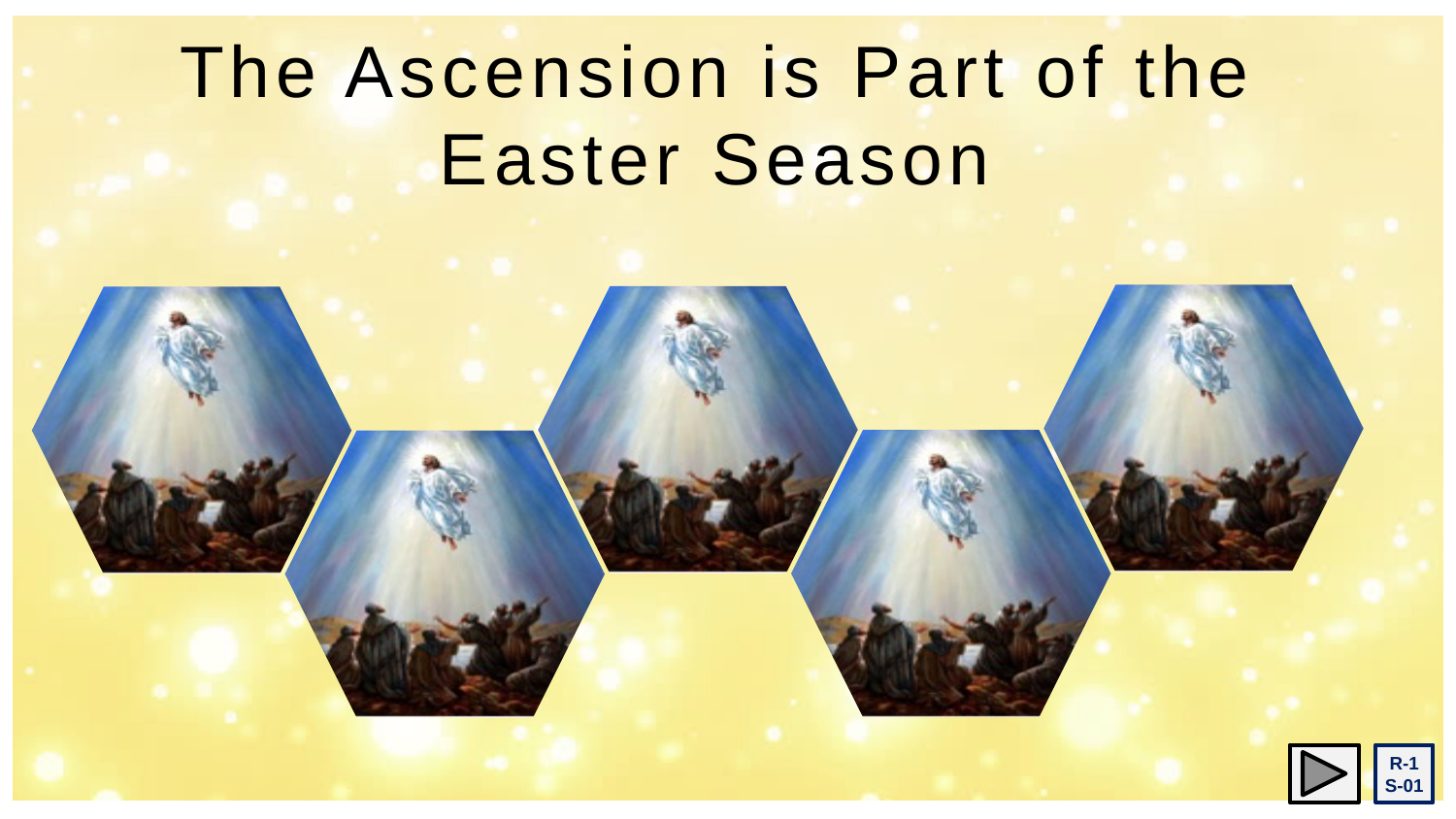

The Ascension is Part of the
Easter Season

R-1
S-01